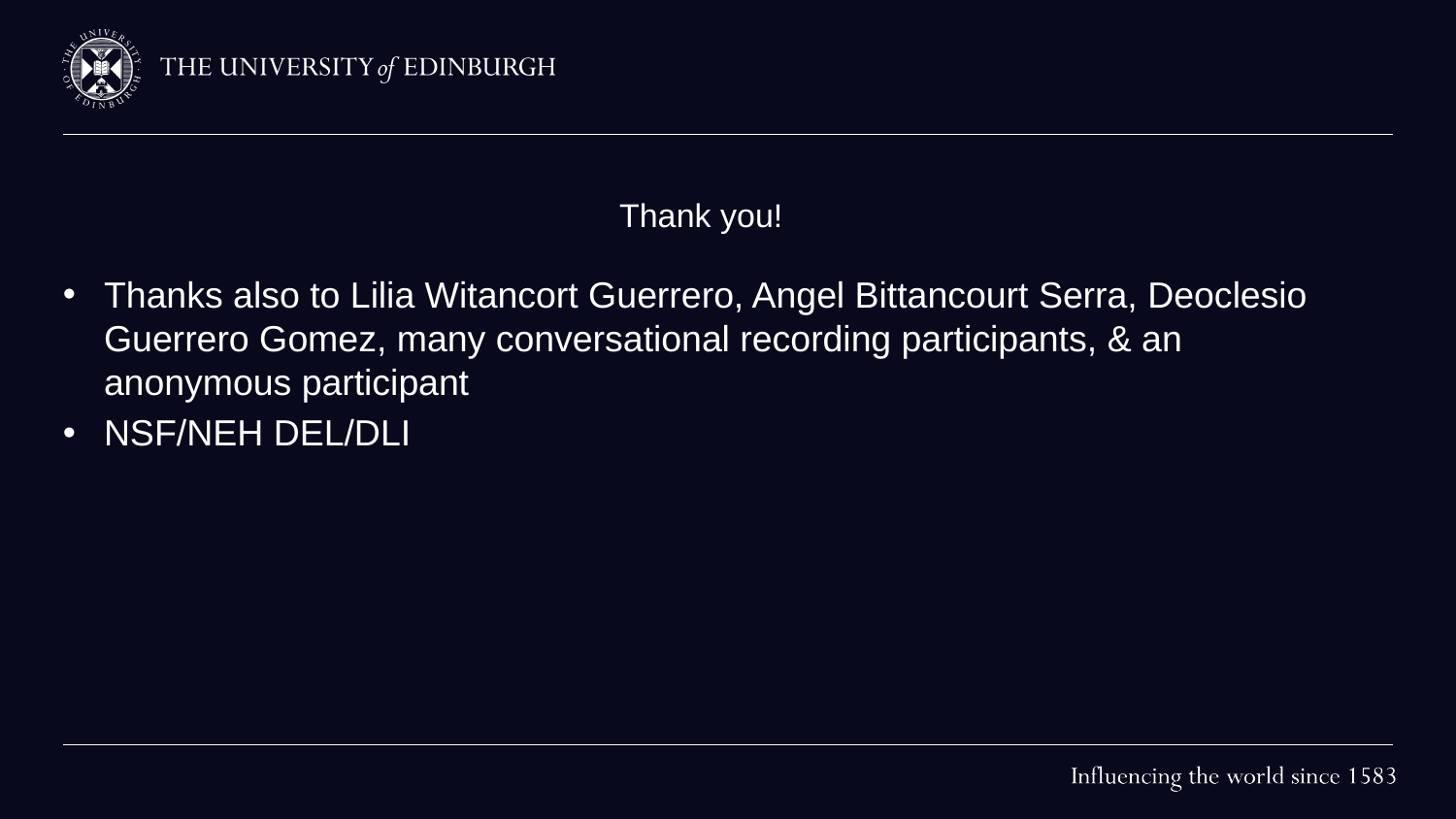

# Thank you!
Thanks also to Lilia Witancort Guerrero, Angel Bittancourt Serra, Deoclesio Guerrero Gomez, many conversational recording participants, & an anonymous participant
NSF/NEH DEL/DLI